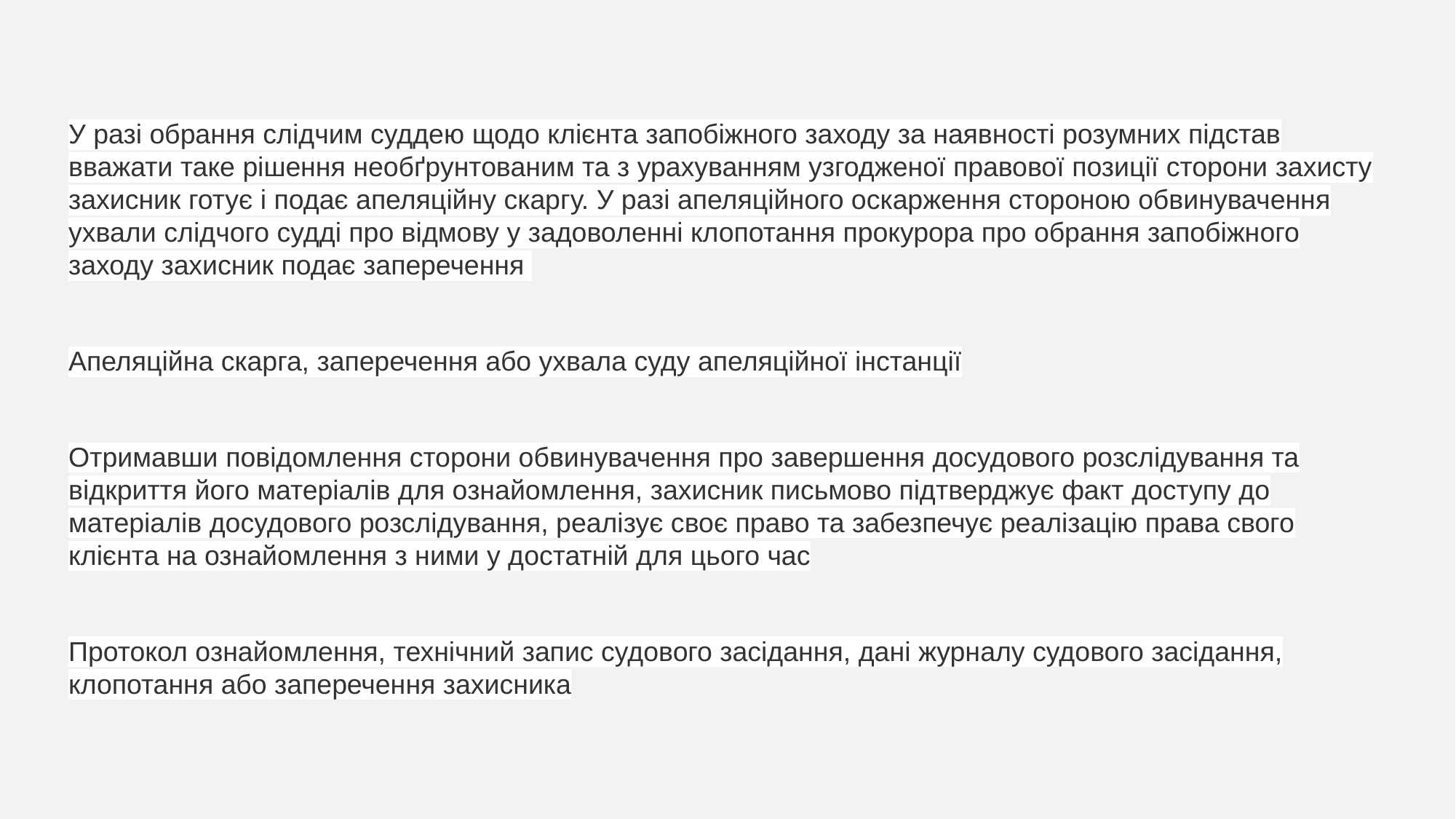

У разі обрання слідчим суддею щодо клієнта запобіжного заходу за наявності розумних підстав вважати таке рішення необґрунтованим та з урахуванням узгодженої правової позиції сторони захисту захисник готує і подає апеляційну скаргу. У разі апеляційного оскарження стороною обвинувачення ухвали слідчого судді про відмову у задоволенні клопотання прокурора про обрання запобіжного заходу захисник подає заперечення

Апеляційна скарга, заперечення або ухвала суду апеляційної інстанції

Отримавши повідомлення сторони обвинувачення про завершення досудового розслідування та відкриття його матеріалів для ознайомлення, захисник письмово підтверджує факт доступу до матеріалів досудового розслідування, реалізує своє право та забезпечує реалізацію права свого клієнта на ознайомлення з ними у достатній для цього час

Протокол ознайомлення, технічний запис судового засідання, дані журналу судового засідання, клопотання або заперечення захисника